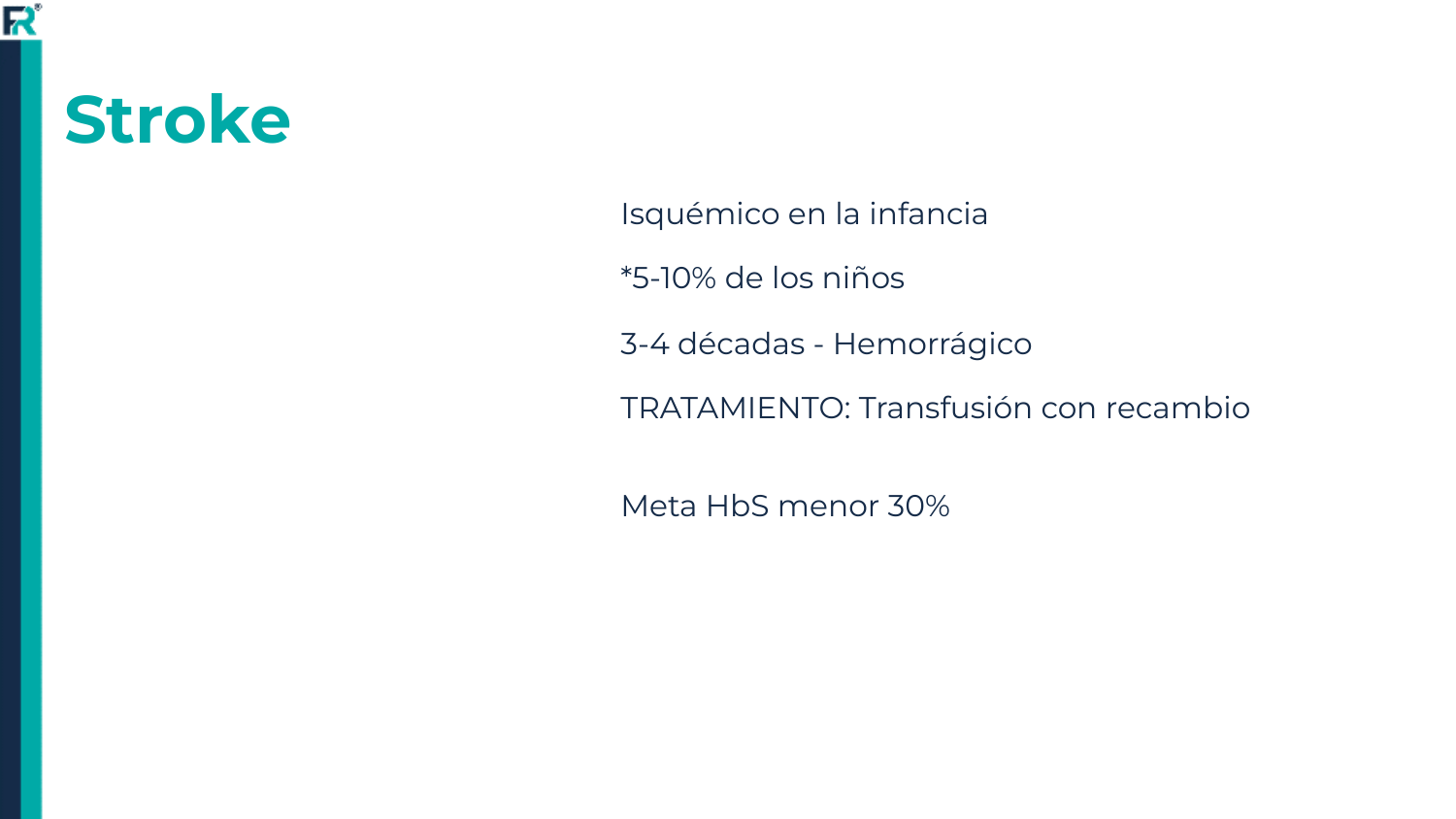

# Stroke
Isquémico en la infancia
*5-10% de los niños
3-4 décadas - Hemorrágico
TRATAMIENTO: Transfusión con recambio
Meta HbS menor 30%